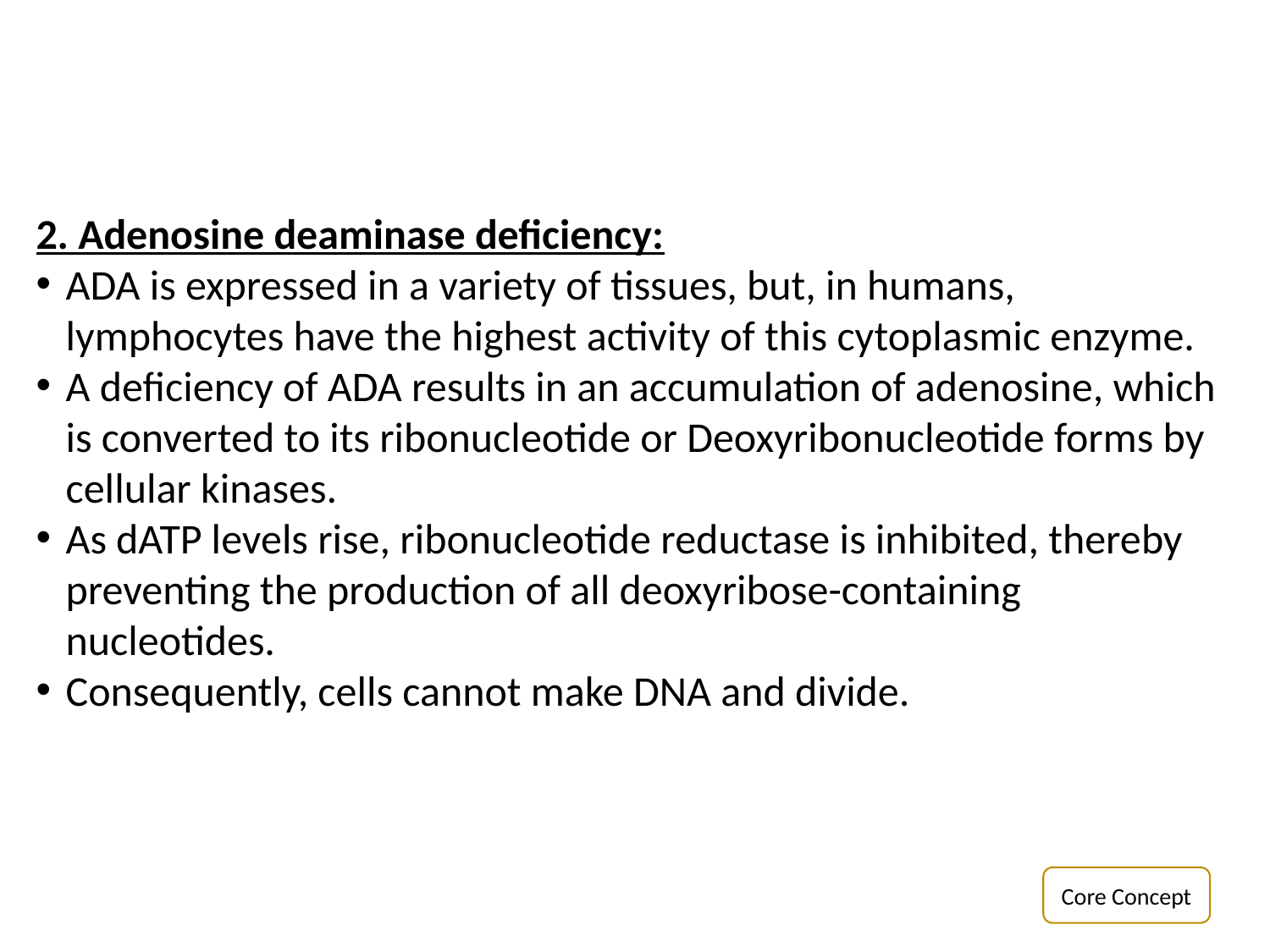

2. Adenosine deaminase deficiency:
ADA is expressed in a variety of tissues, but, in humans, lymphocytes have the highest activity of this cytoplasmic enzyme.
A deficiency of ADA results in an accumulation of adenosine, which is converted to its ribonucleotide or Deoxyribonucleotide forms by cellular kinases.
As dATP levels rise, ribonucleotide reductase is inhibited, thereby preventing the production of all deoxyribose-containing nucleotides.
Consequently, cells cannot make DNA and divide.
Core Concept